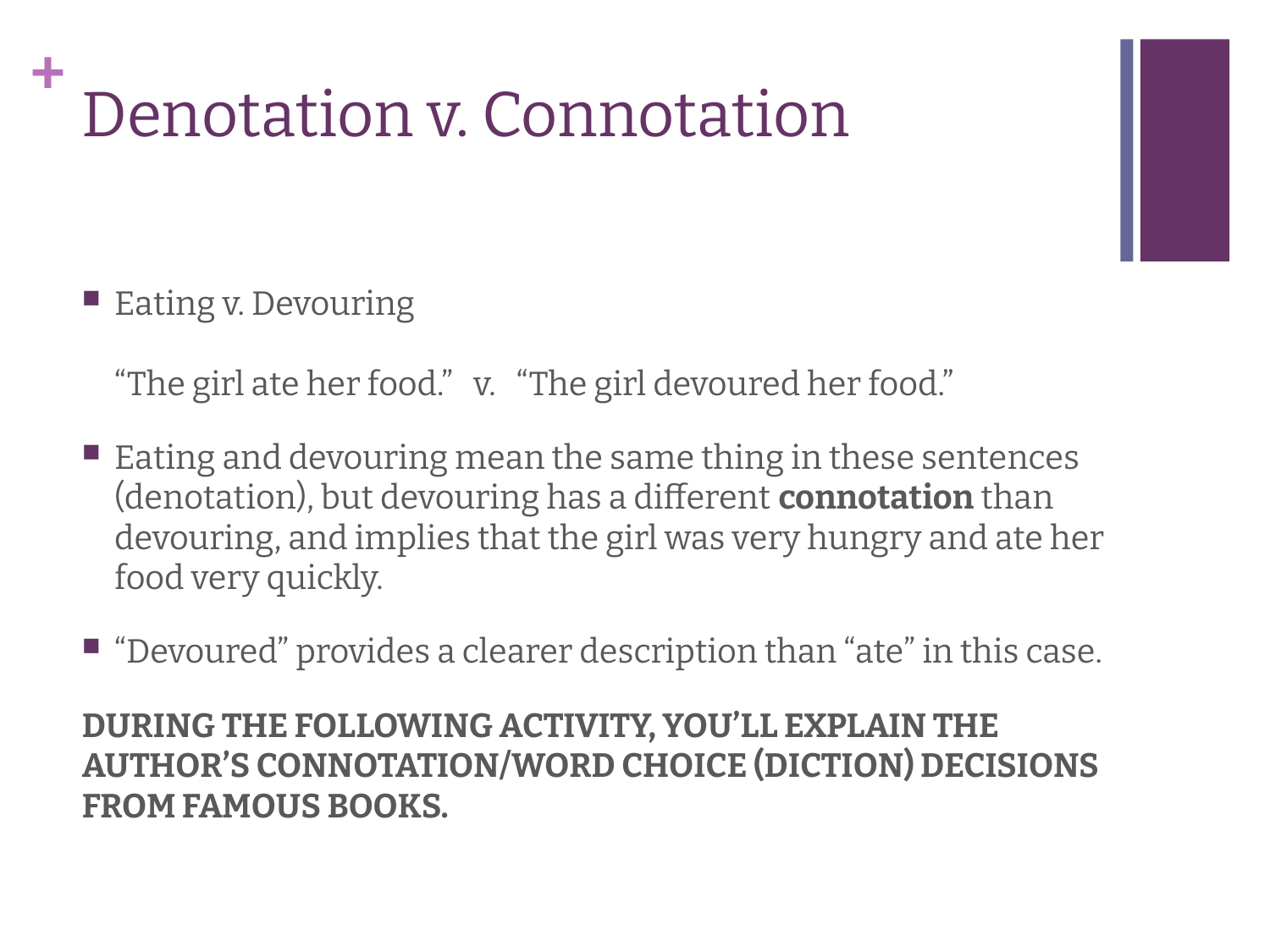

# Denotation v. Connotation
Eating v. Devouring
“The girl ate her food.”   v.   “The girl devoured her food.”
Eating and devouring mean the same thing in these sentences (denotation), but devouring has a different connotation than devouring, and implies that the girl was very hungry and ate her food very quickly.
“Devoured” provides a clearer description than “ate” in this case.
DURING THE FOLLOWING ACTIVITY, YOU’LL EXPLAIN THE AUTHOR’S CONNOTATION/WORD CHOICE (DICTION) DECISIONS FROM FAMOUS BOOKS.